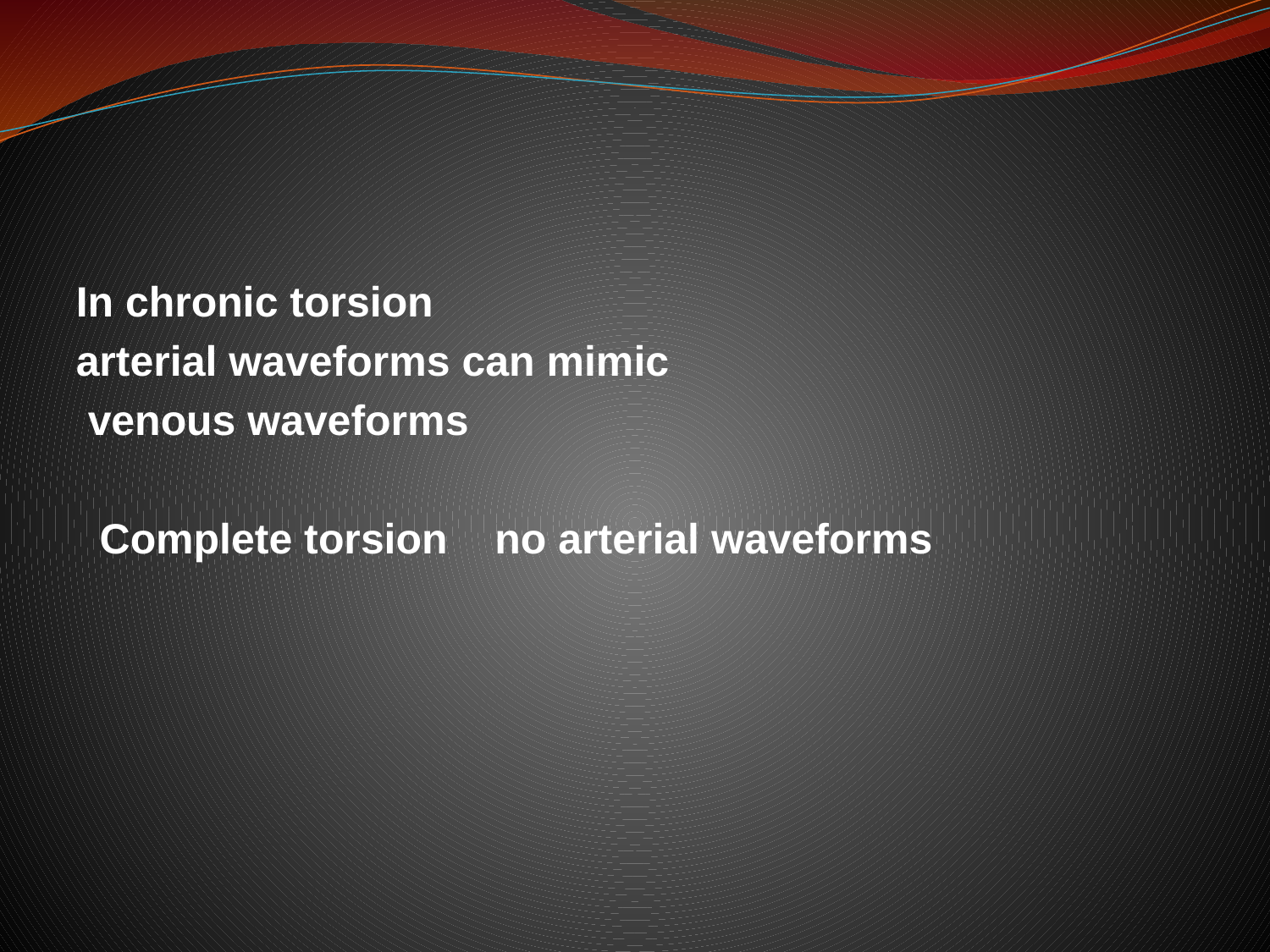

In chronic torsion
arterial waveforms can mimic
 venous waveforms

  Complete torsion    no arterial waveforms